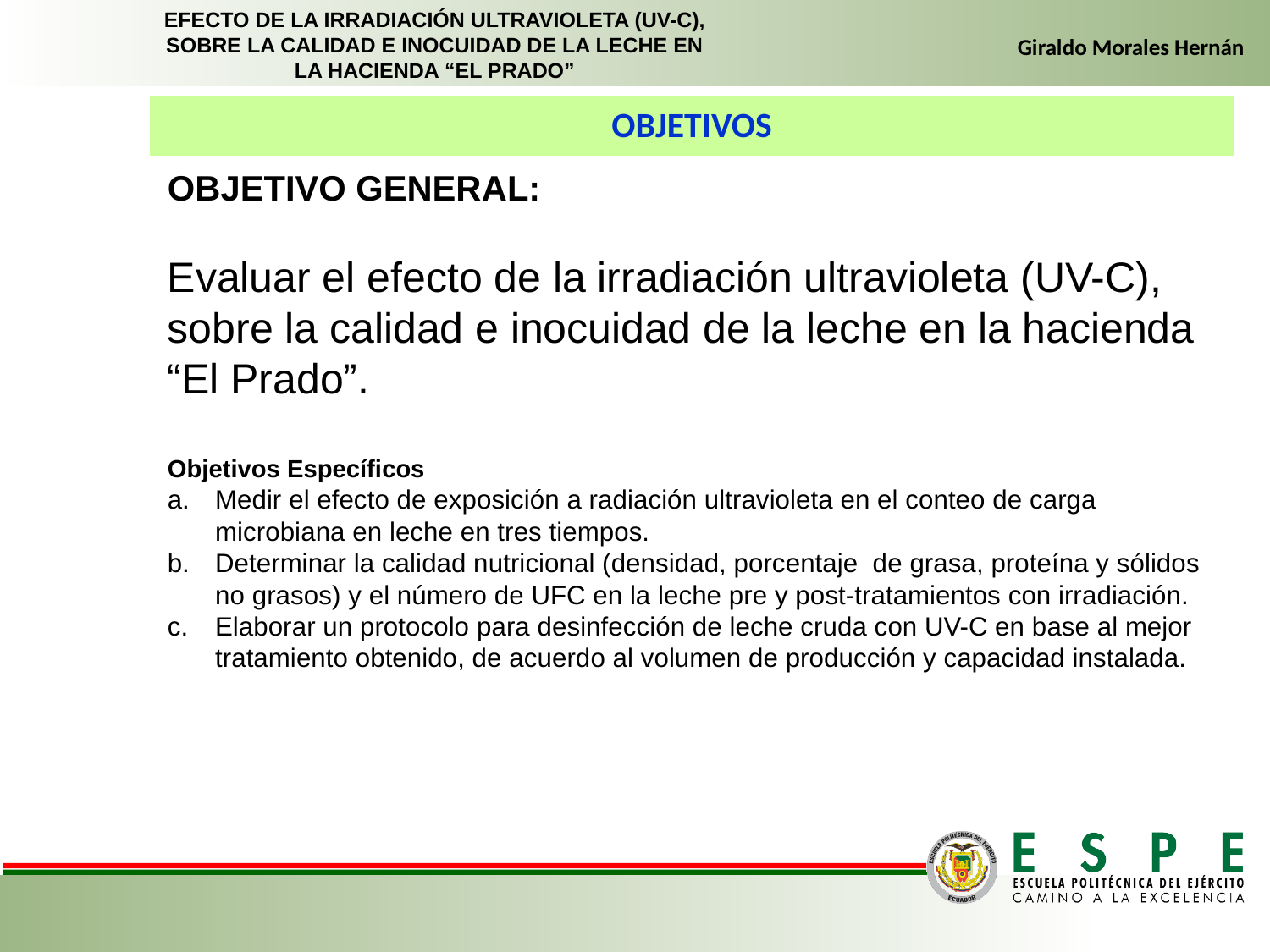

EFECTO DE LA IRRADIACIÓN ULTRAVIOLETA (UV-C), SOBRE LA CALIDAD E INOCUIDAD DE LA LECHE EN LA HACIENDA “EL PRADO”

Giraldo Morales Hernán
OBJETIVOS
OBJETIVO GENERAL:

Evaluar el efecto de la irradiación ultravioleta (UV-C), sobre la calidad e inocuidad de la leche en la hacienda “El Prado”.

Objetivos Específicos
Medir el efecto de exposición a radiación ultravioleta en el conteo de carga microbiana en leche en tres tiempos.
Determinar la calidad nutricional (densidad, porcentaje  de grasa, proteína y sólidos no grasos) y el número de UFC en la leche pre y post-tratamientos con irradiación.
Elaborar un protocolo para desinfección de leche cruda con UV-C en base al mejor tratamiento obtenido, de acuerdo al volumen de producción y capacidad instalada.